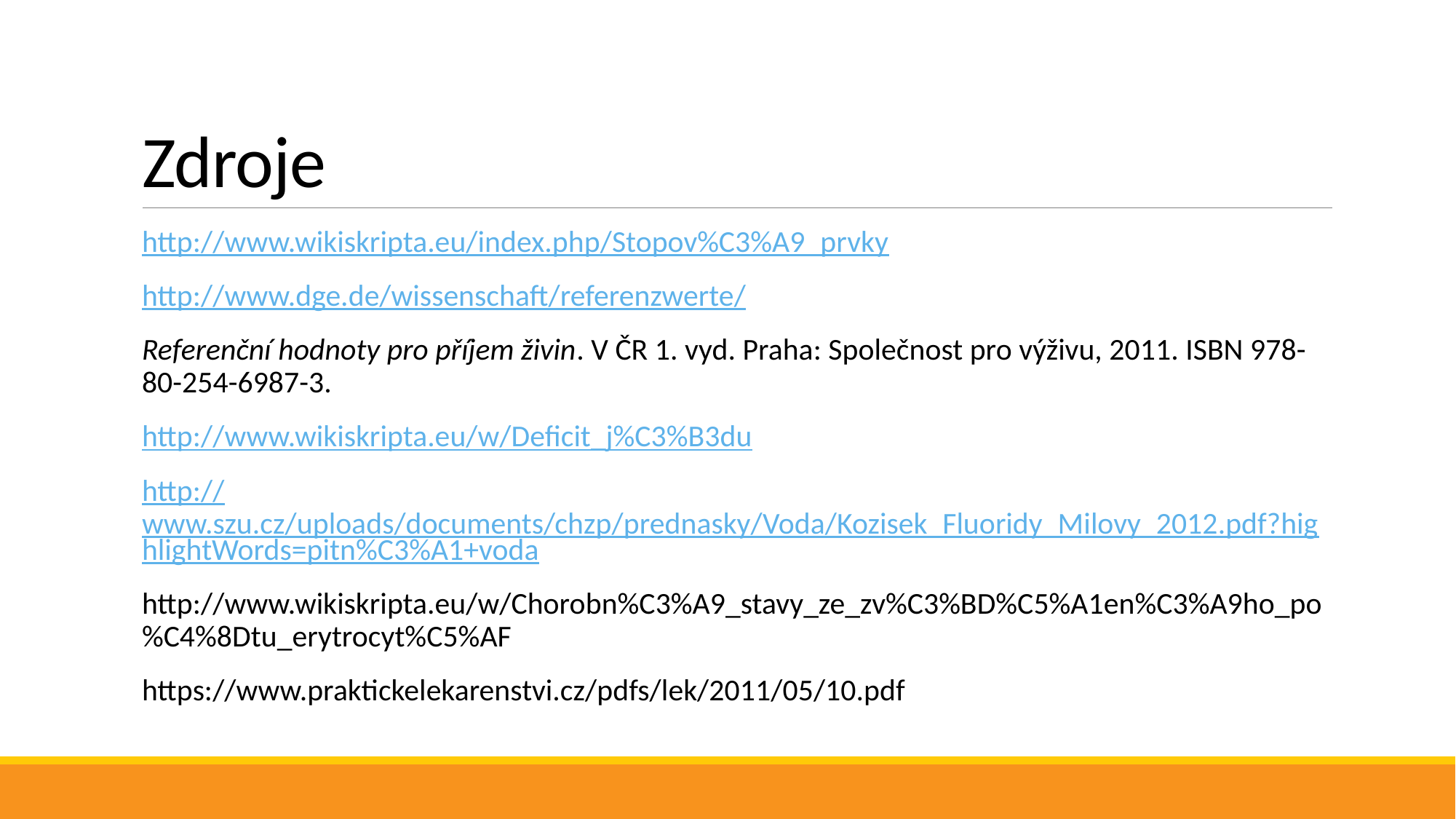

# Zdroje
http://www.wikiskripta.eu/index.php/Stopov%C3%A9_prvky
http://www.dge.de/wissenschaft/referenzwerte/
Referenční hodnoty pro příjem živin. V ČR 1. vyd. Praha: Společnost pro výživu, 2011. ISBN 978-80-254-6987-3.
http://www.wikiskripta.eu/w/Deficit_j%C3%B3du
http://www.szu.cz/uploads/documents/chzp/prednasky/Voda/Kozisek_Fluoridy_Milovy_2012.pdf?highlightWords=pitn%C3%A1+voda
http://www.wikiskripta.eu/w/Chorobn%C3%A9_stavy_ze_zv%C3%BD%C5%A1en%C3%A9ho_po%C4%8Dtu_erytrocyt%C5%AF
https://www.praktickelekarenstvi.cz/pdfs/lek/2011/05/10.pdf